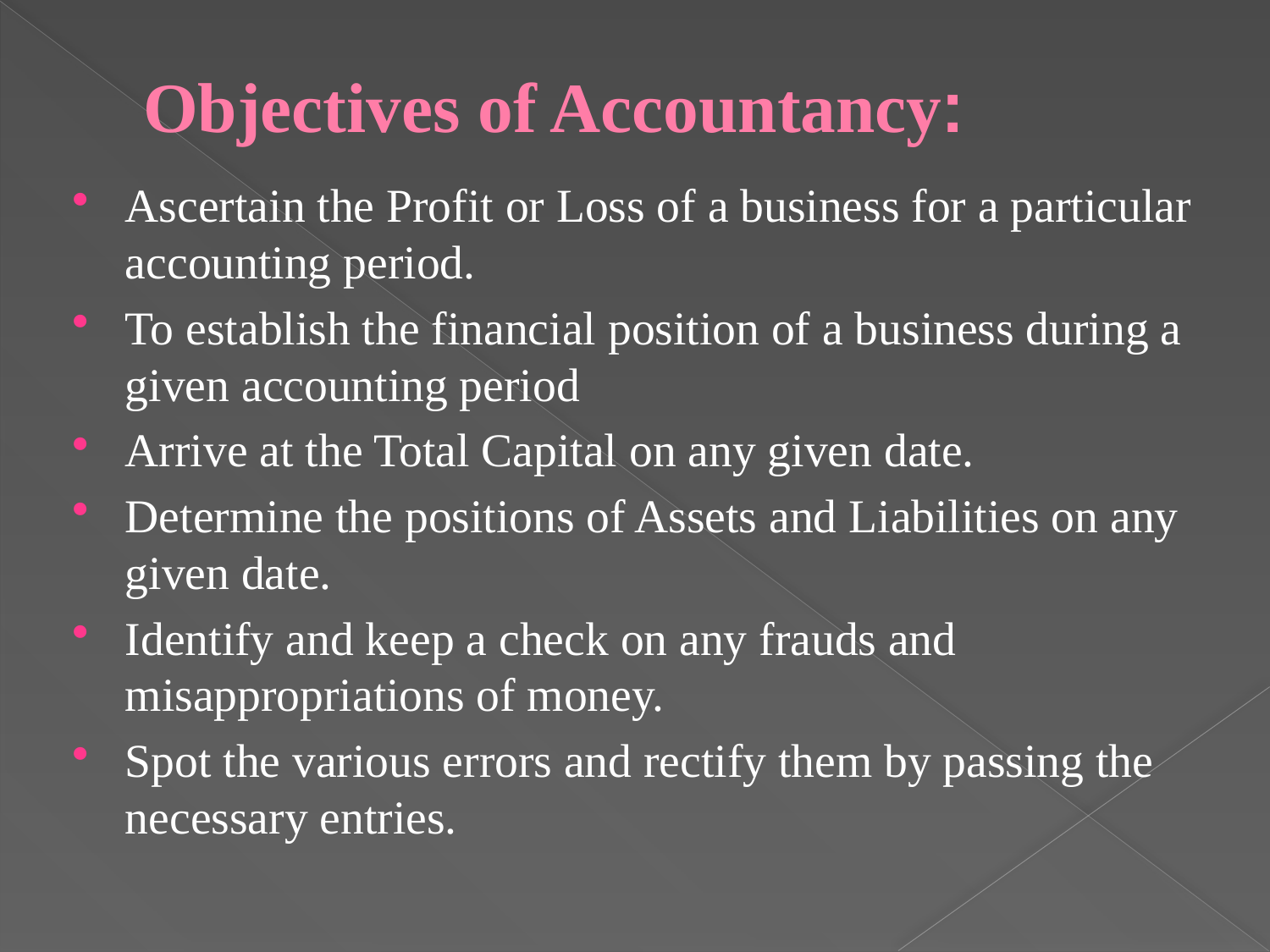

# Objectives of Accountancy:
Ascertain the Profit or Loss of a business for a particular accounting period.
To establish the financial position of a business during a given accounting period
Arrive at the Total Capital on any given date.
Determine the positions of Assets and Liabilities on any given date.
Identify and keep a check on any frauds and misappropriations of money.
Spot the various errors and rectify them by passing the necessary entries.